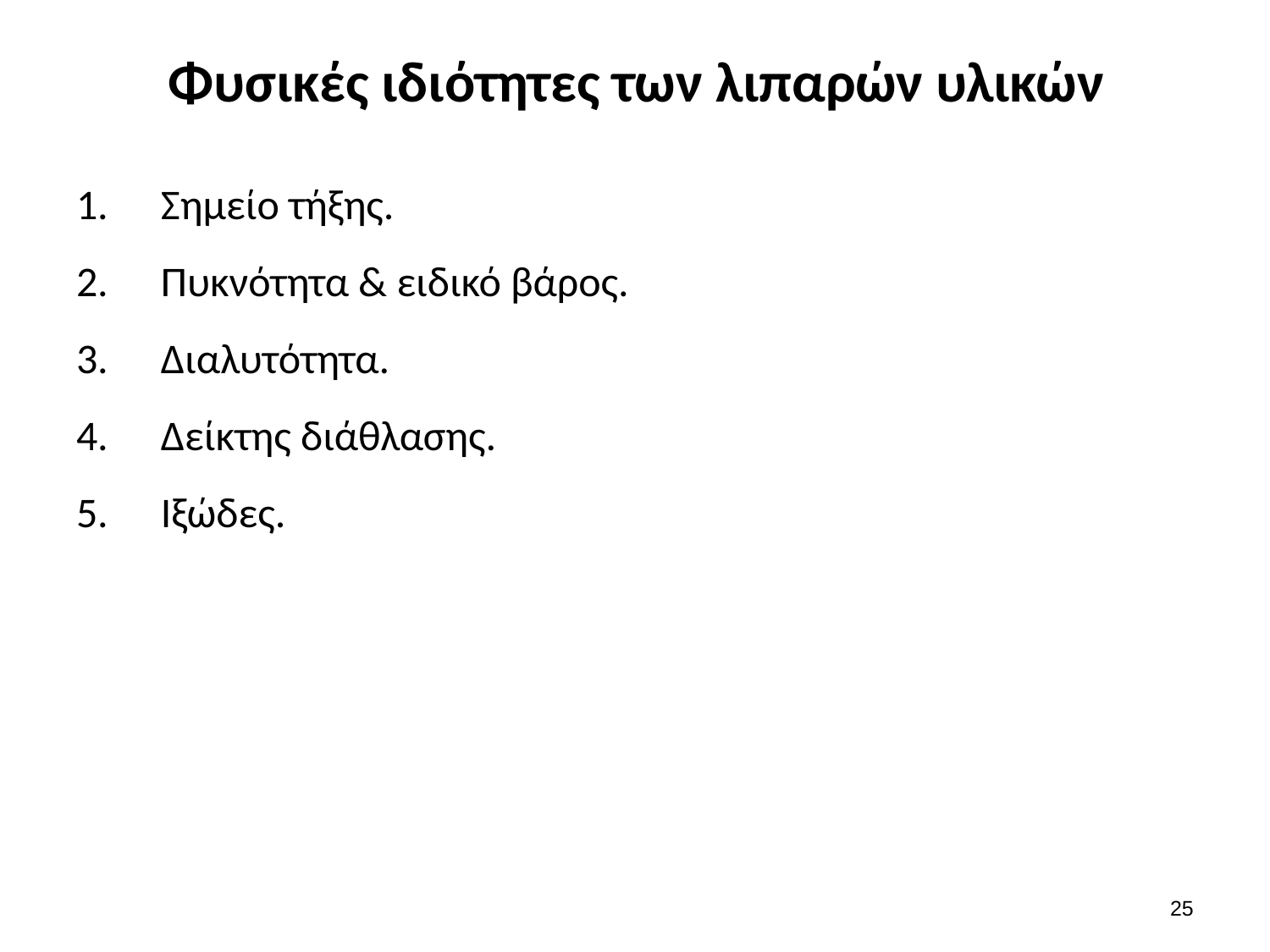

# Φυσικές ιδιότητες των λιπαρών υλικών
Σημείο τήξης.
Πυκνότητα & ειδικό βάρος.
Διαλυτότητα.
Δείκτης διάθλασης.
Ιξώδες.
25